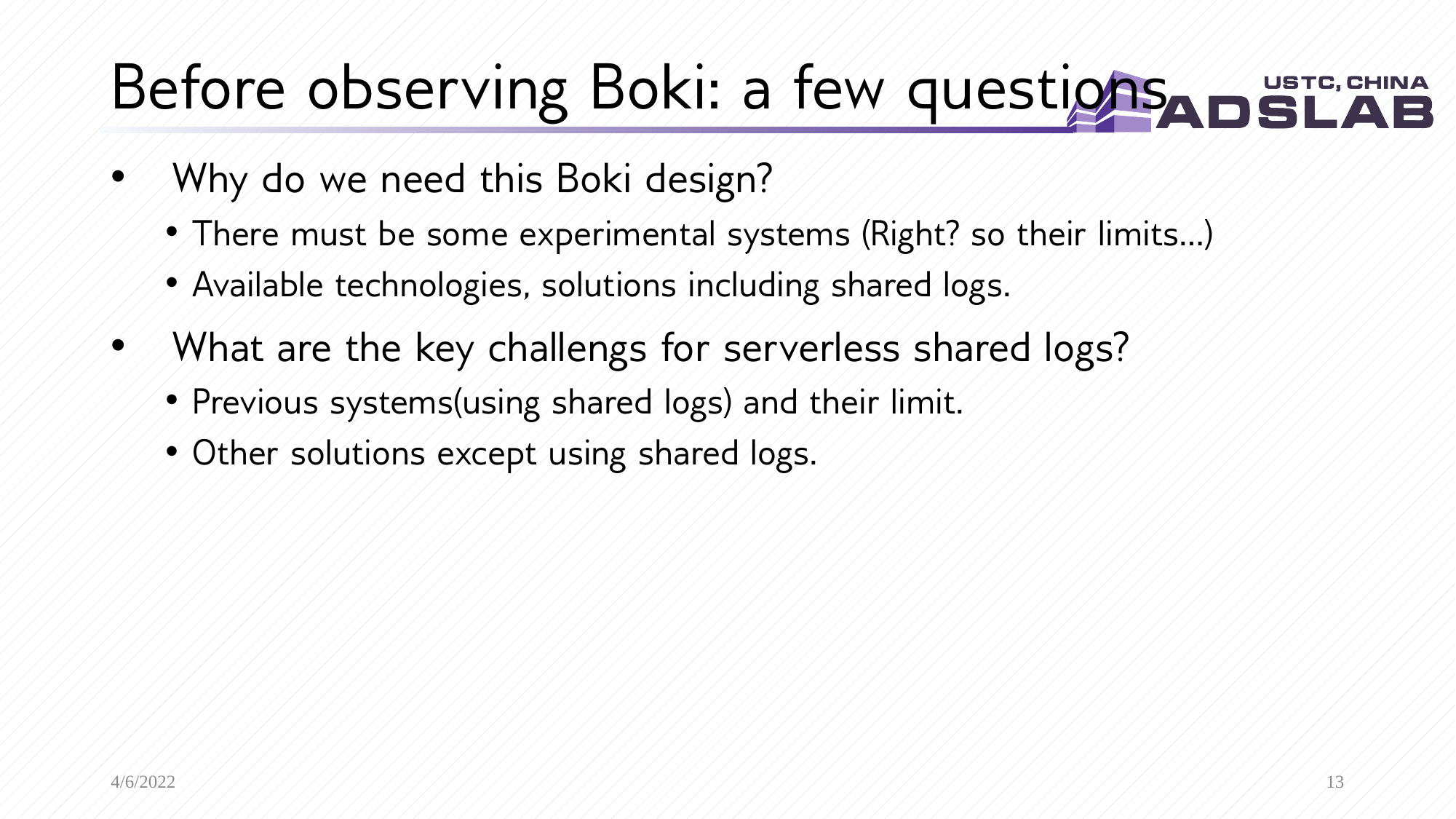

# Before observing Boki: a few questions
Why do we need this Boki design?
There must be some experimental systems (Right? so their limits…)
Available technologies, solutions including shared logs.
What are the key challengs for serverless shared logs?
Previous systems(using shared logs) and their limit.
Other solutions except using shared logs.

4/6/2022